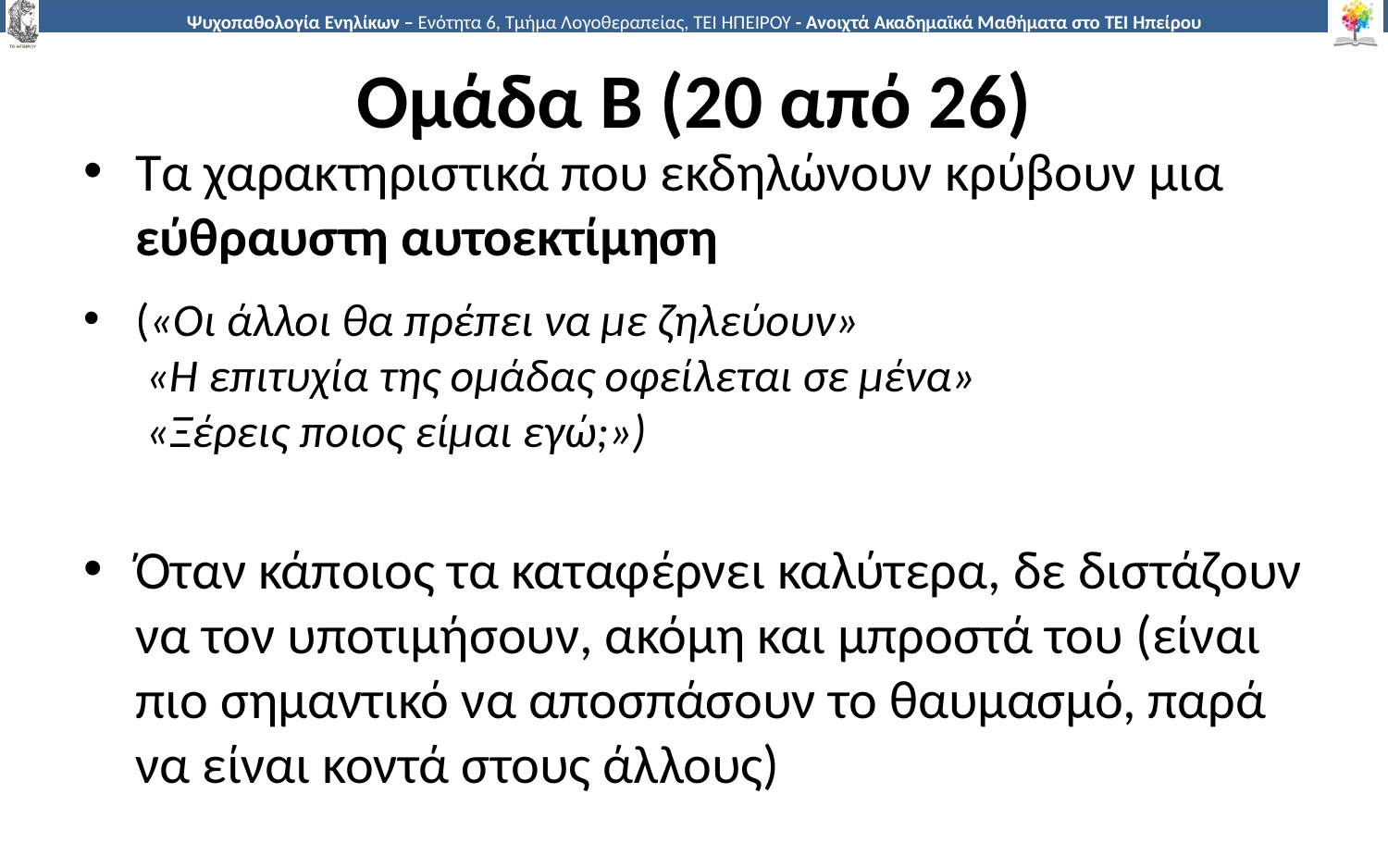

# Ομάδα Β (20 από 26)
Τα χαρακτηριστικά που εκδηλώνουν κρύβουν μια εύθραυστη αυτοεκτίμηση
(«Οι άλλοι θα πρέπει να με ζηλεύουν»
 «Η επιτυχία της ομάδας οφείλεται σε μένα»
 «Ξέρεις ποιος είμαι εγώ;»)
Όταν κάποιος τα καταφέρνει καλύτερα, δε διστάζουν να τον υποτιμήσουν, ακόμη και μπροστά του (είναι πιο σημαντικό να αποσπάσουν το θαυμασμό, παρά να είναι κοντά στους άλλους)